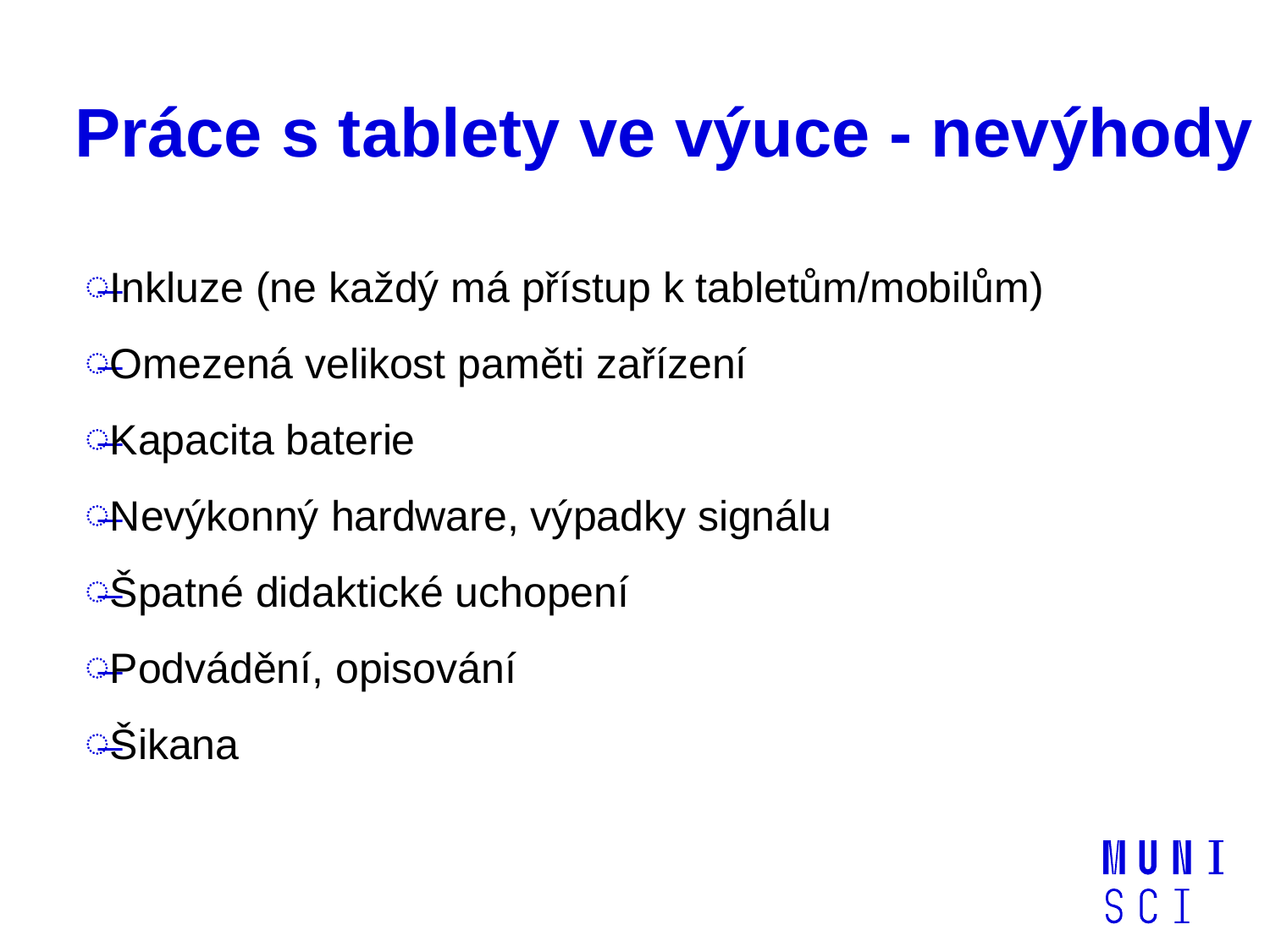

# Práce s tablety ve výuce - nevýhody
Inkluze (ne každý má přístup k tabletům/mobilům)
Omezená velikost paměti zařízení
Kapacita baterie
Nevýkonný hardware, výpadky signálu
Špatné didaktické uchopení
Podvádění, opisování
Šikana